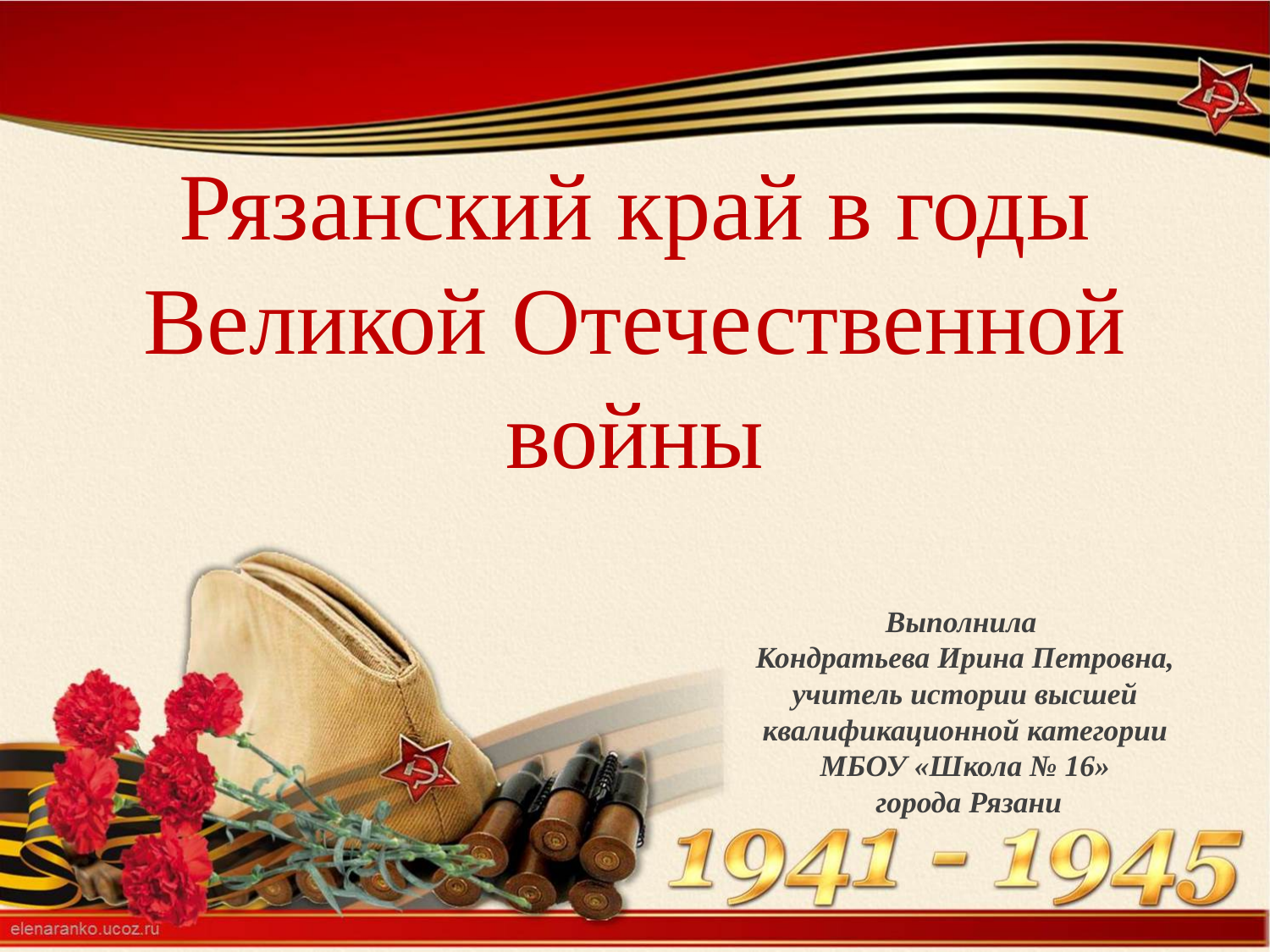

# Рязанский край в годы Великой Отечественной войны
Выполнила
Кондратьева Ирина Петровна, учитель истории высшей квалификационной категории
МБОУ «Школа № 16»
 города Рязани